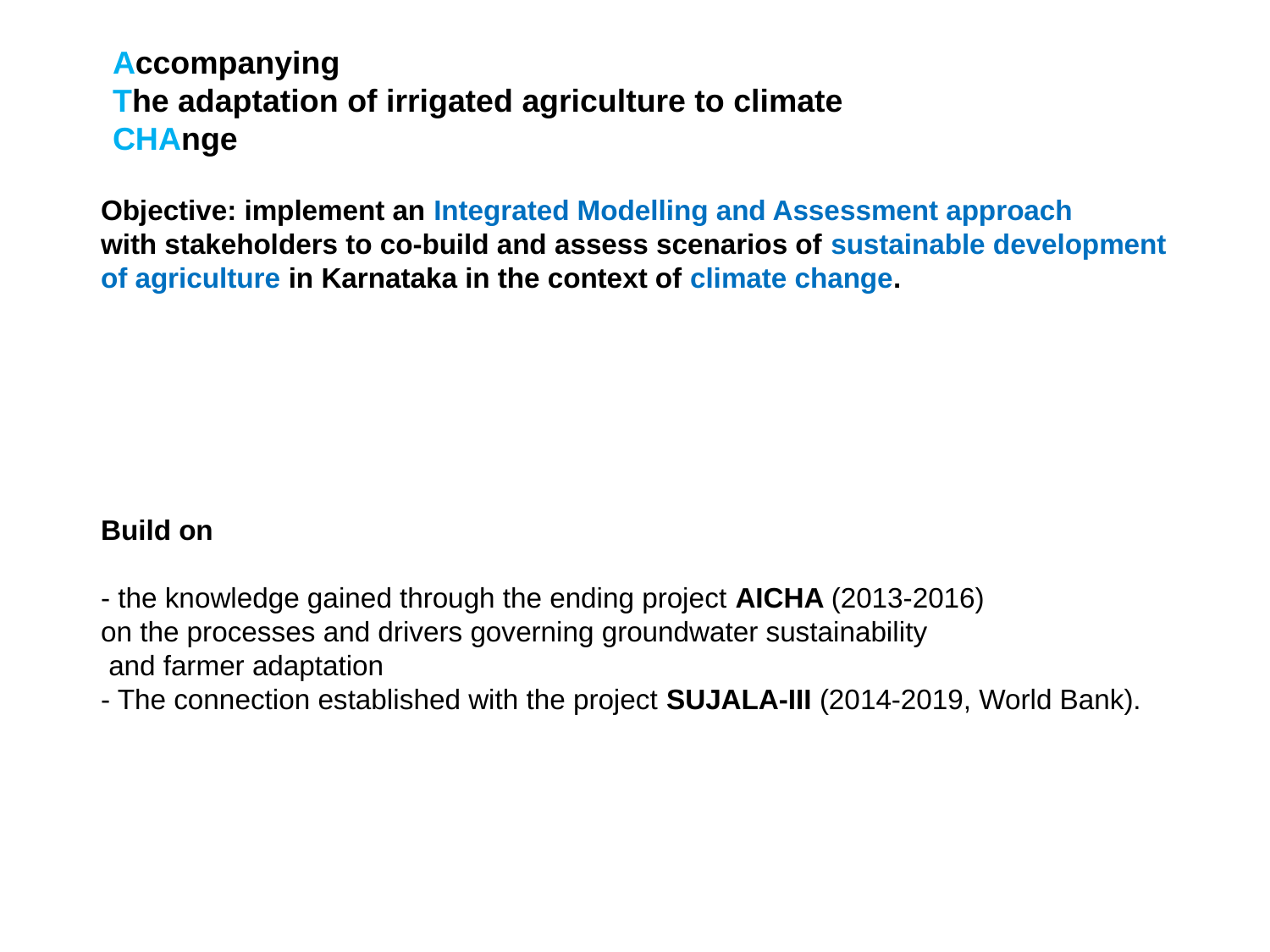

Accompanying
The adaptation of irrigated agriculture to climate
CHAnge
Objective: implement an Integrated Modelling and Assessment approach
with stakeholders to co-build and assess scenarios of sustainable development
of agriculture in Karnataka in the context of climate change.
Build on

- the knowledge gained through the ending project AICHA (2013-2016)
on the processes and drivers governing groundwater sustainability
 and farmer adaptation
- The connection established with the project SUJALA-III (2014-2019, World Bank).